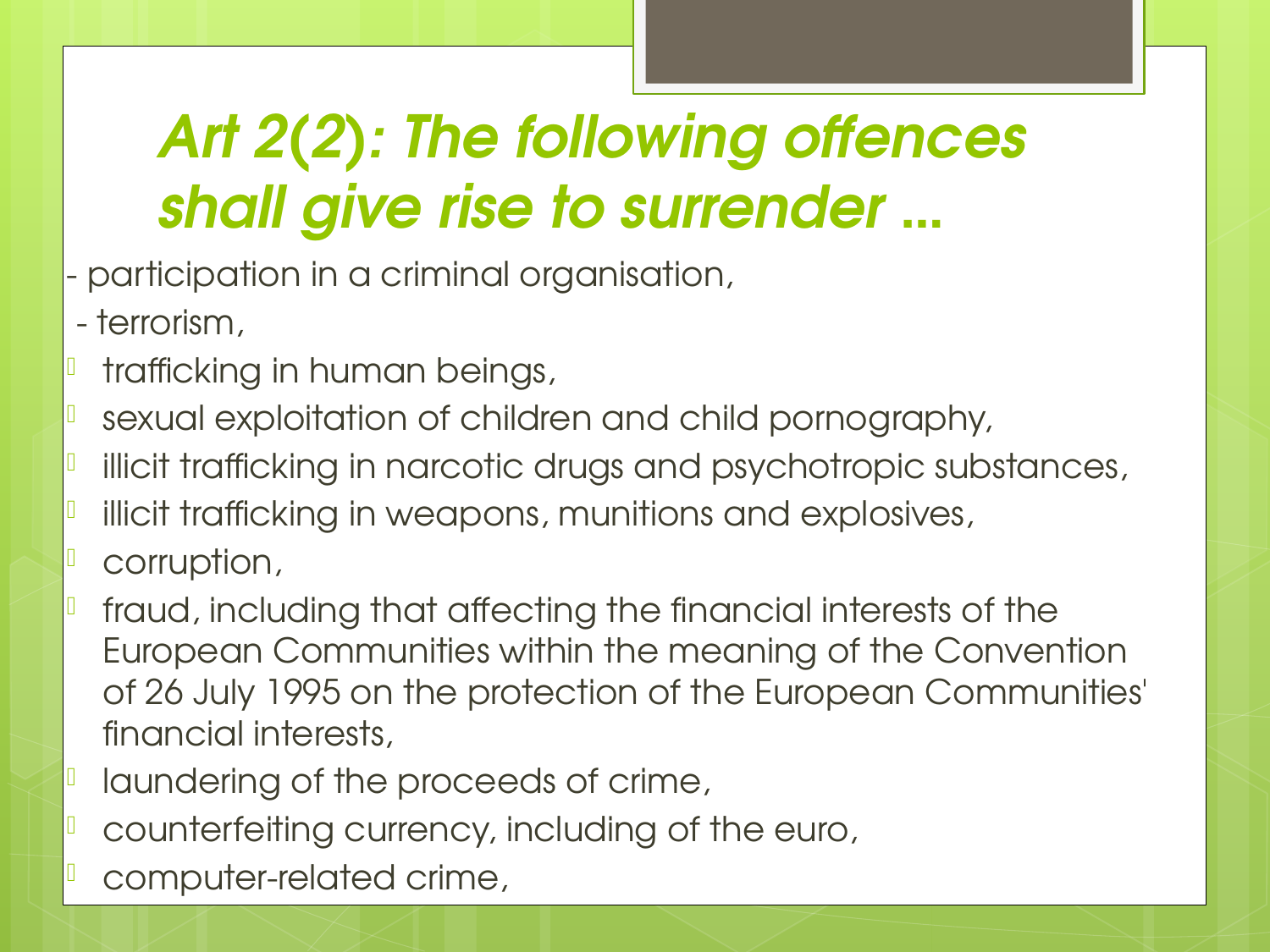

# Art 2(2): The following offences shall give rise to surrender …
- participation in a criminal organisation,
 - terrorism,
trafficking in human beings,
sexual exploitation of children and child pornography,
illicit trafficking in narcotic drugs and psychotropic substances,
illicit trafficking in weapons, munitions and explosives,
corruption,
fraud, including that affecting the financial interests of the European Communities within the meaning of the Convention of 26 July 1995 on the protection of the European Communities' financial interests,
laundering of the proceeds of crime,
counterfeiting currency, including of the euro,
computer-related crime,